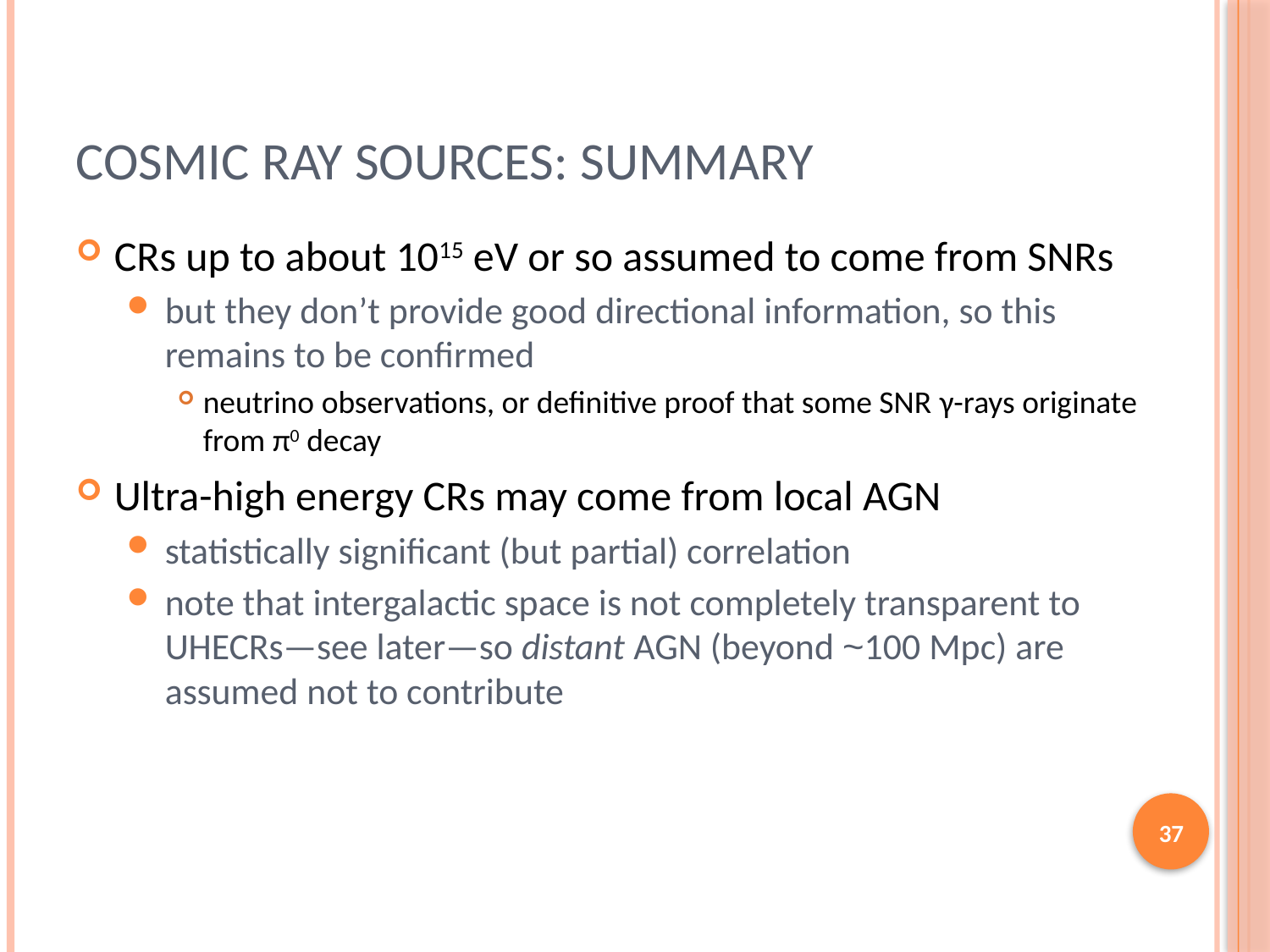

# Cosmic Ray Sources: Summary
CRs up to about 1015 eV or so assumed to come from SNRs
but they don’t provide good directional information, so this remains to be confirmed
neutrino observations, or definitive proof that some SNR γ-rays originate from π0 decay
Ultra-high energy CRs may come from local AGN
statistically significant (but partial) correlation
note that intergalactic space is not completely transparent to UHECRs—see later—so distant AGN (beyond ~100 Mpc) are assumed not to contribute
37